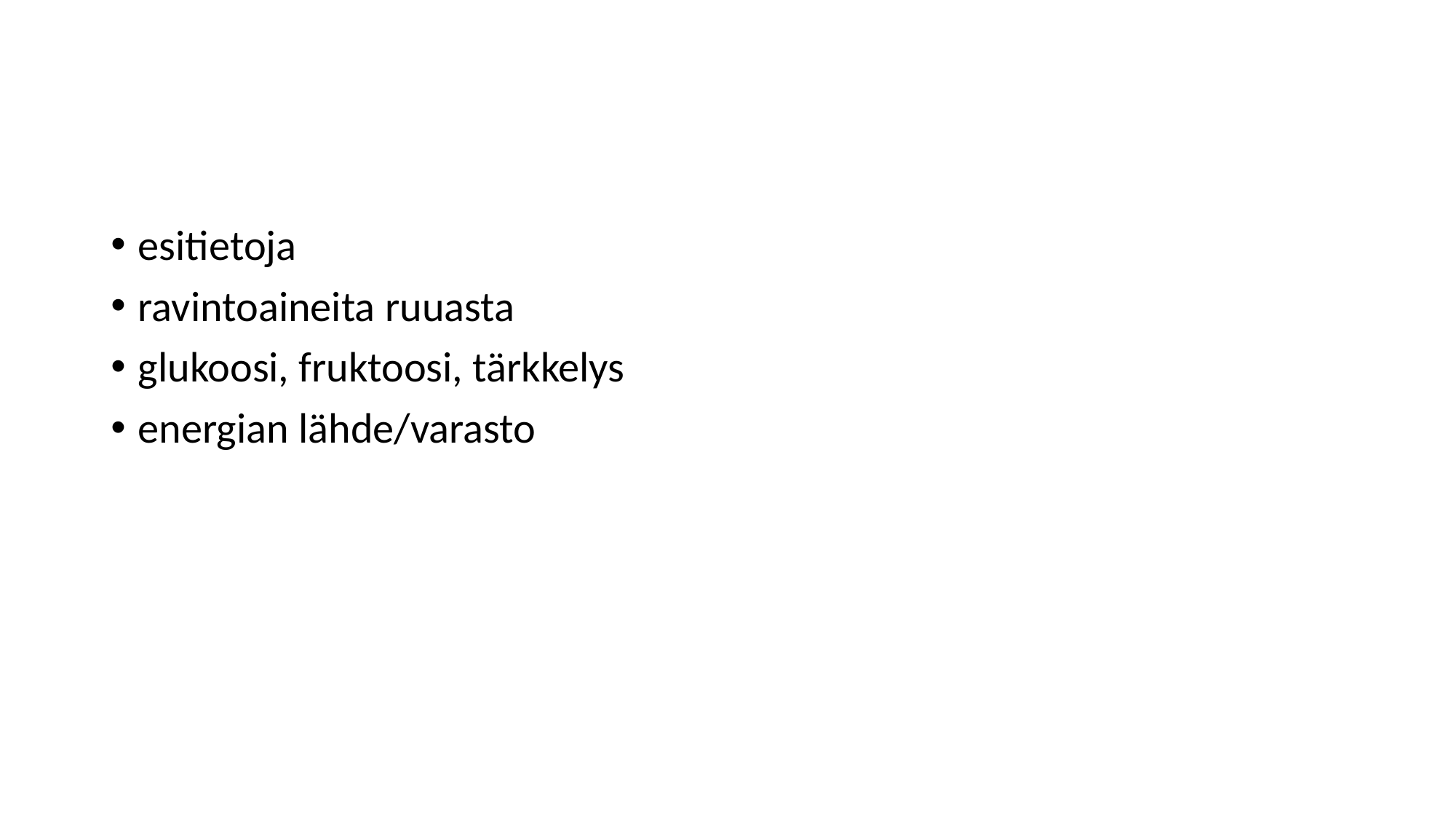

#
esitietoja
ravintoaineita ruuasta
glukoosi, fruktoosi, tärkkelys
energian lähde/varasto